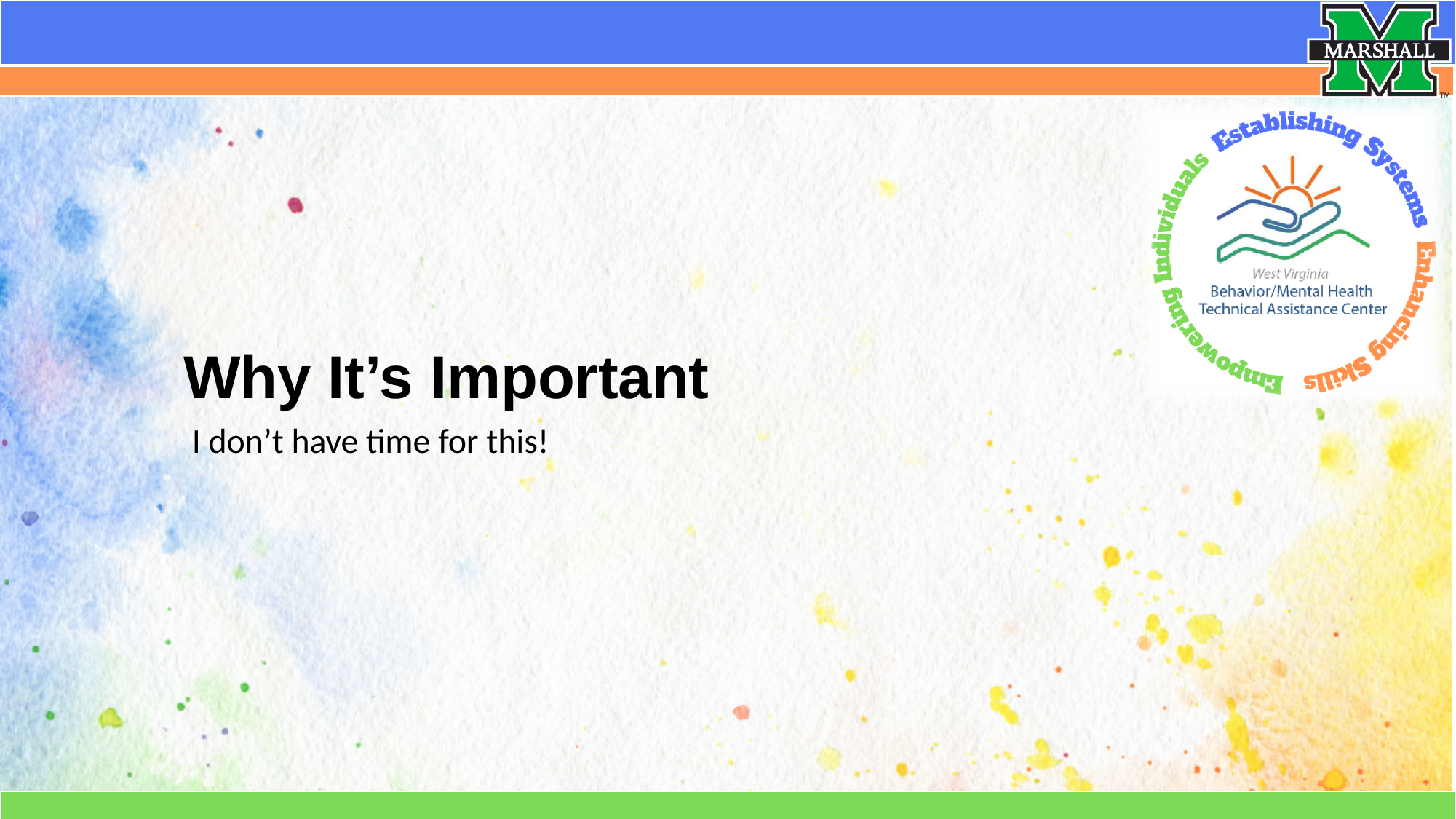

# Why It’s Important
 I don’t have time for this!